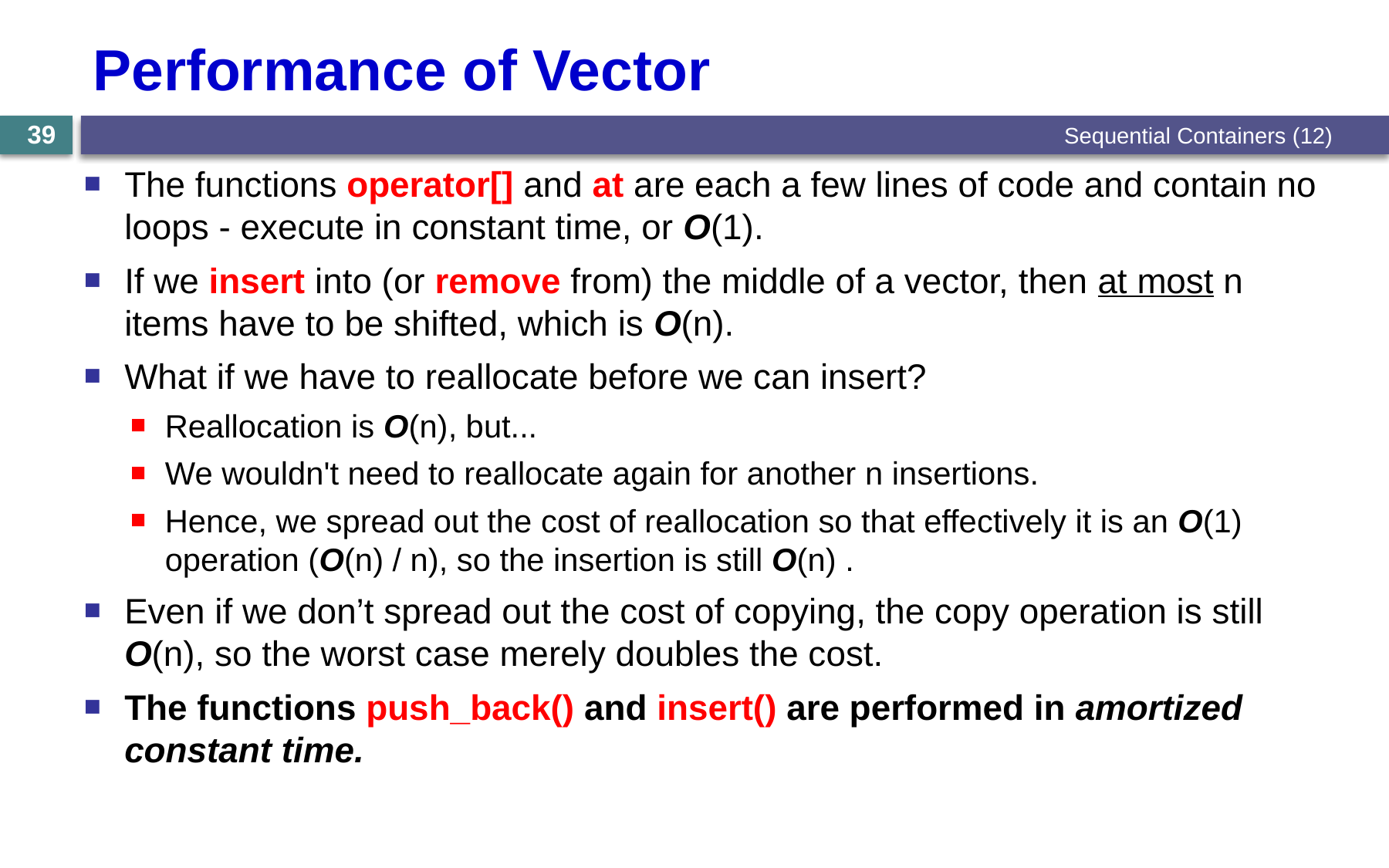

# Performance of Vector
Sequential Containers (12)
39
The functions operator[] and at are each a few lines of code and contain no loops - execute in constant time, or O(1).
If we insert into (or remove from) the middle of a vector, then at most n items have to be shifted, which is O(n).
What if we have to reallocate before we can insert?
Reallocation is O(n), but...
We wouldn't need to reallocate again for another n insertions.
Hence, we spread out the cost of reallocation so that effectively it is an O(1) operation (O(n) / n), so the insertion is still O(n) .
Even if we don’t spread out the cost of copying, the copy operation is still O(n), so the worst case merely doubles the cost.
The functions push_back() and insert() are performed in amortized constant time.